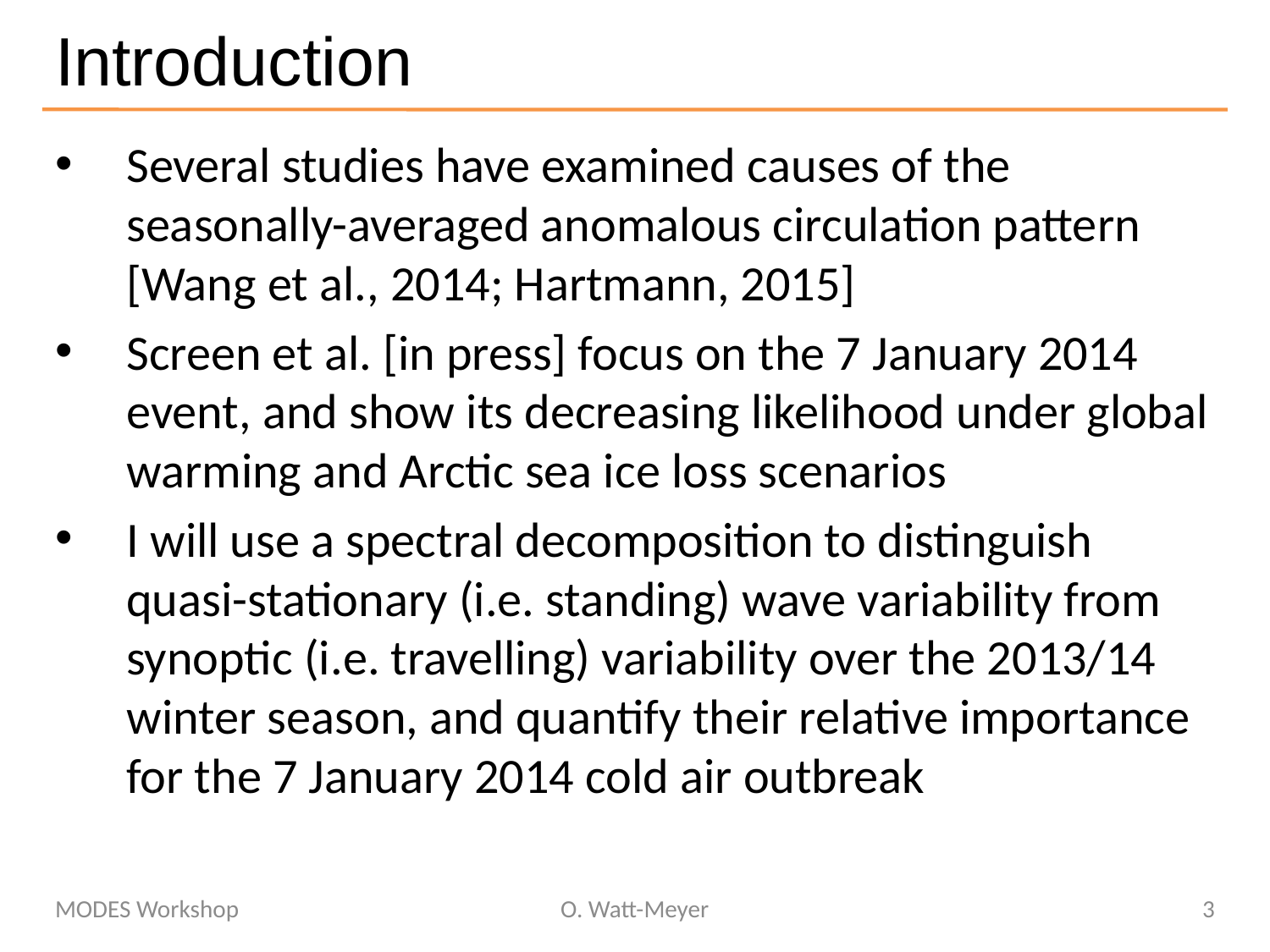

# Introduction
Several studies have examined causes of the seasonally-averaged anomalous circulation pattern [Wang et al., 2014; Hartmann, 2015]
Screen et al. [in press] focus on the 7 January 2014 event, and show its decreasing likelihood under global warming and Arctic sea ice loss scenarios
I will use a spectral decomposition to distinguish quasi-stationary (i.e. standing) wave variability from synoptic (i.e. travelling) variability over the 2013/14 winter season, and quantify their relative importance for the 7 January 2014 cold air outbreak

MODES Workshop
O. Watt-Meyer
3